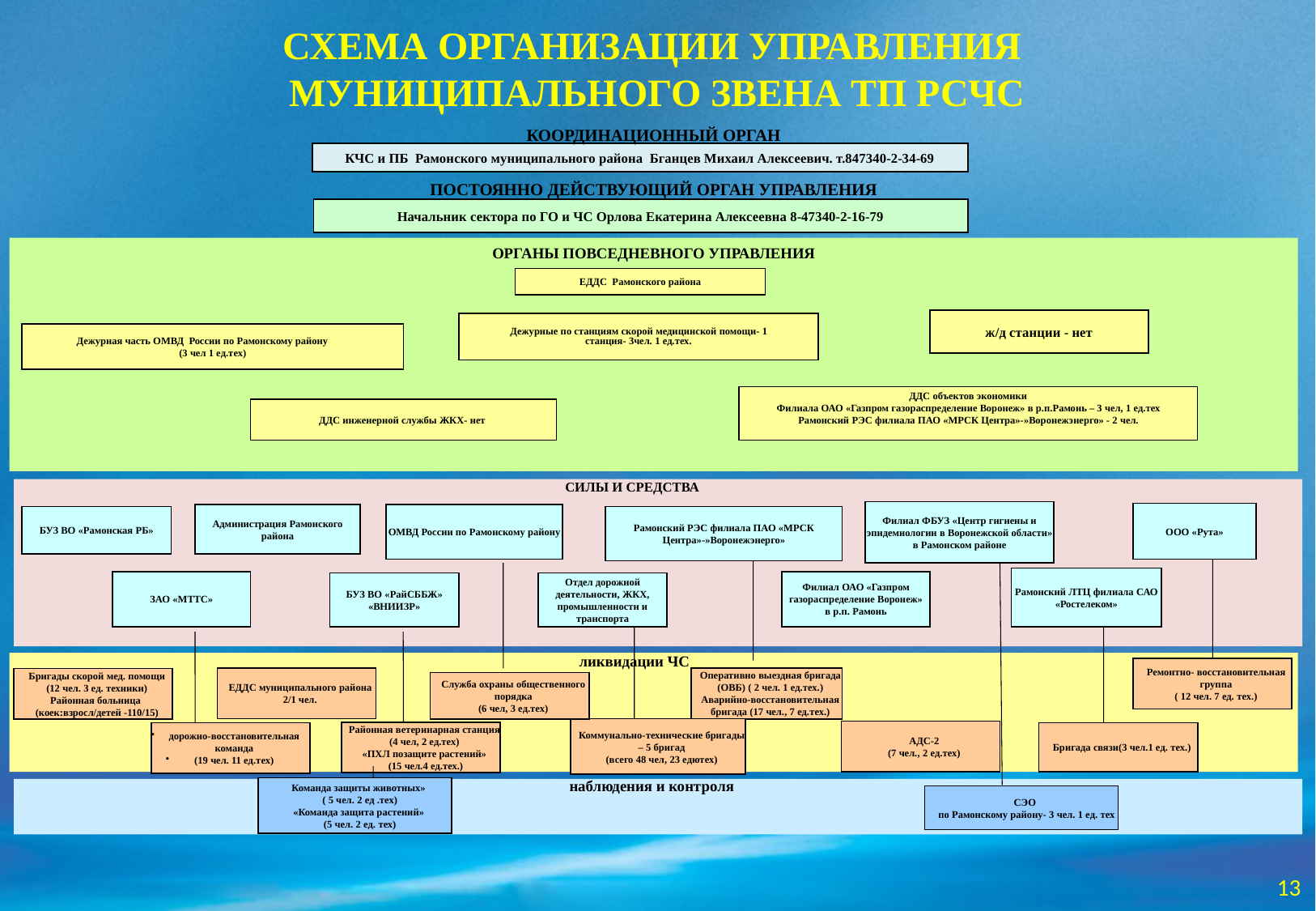

СХЕМА ОРГАНИЗАЦИИ УПРАВЛЕНИЯ
МУНИЦИПАЛЬНОГО ЗВЕНА ТП РСЧС
КООРДИНАЦИОННЫЙ ОРГАН

КЧС и ПБ  Рамонского муниципального района  Бганцев Михаил Алексеевич. т.847340-2-34-69
ПОСТОЯННО ДЕЙСТВУЮЩИЙ ОРГАН УПРАВЛЕНИЯ
Начальник сектора по ГО и ЧС Орлова Екатерина Алексеевна 8-47340-2-16-79

ОРГАНЫ ПОВСЕДНЕВНОГО УПРАВЛЕНИЯ
ЕДДС  Рамонского района
ж/д станции - нет
Дежурные по станциям скорой медицинской помощи- 1
станция- 3чел. 1 ед.тех.
Дежурная часть ОМВД  России по Рамонскому району
(3 чел 1 ед.тех)
ДДС объектов экономики
Филиала ОАО «Газпром газораспределение Воронеж» в р.п.Рамонь – 3 чел, 1 ед.тех
Рамонский РЭС филиала ПАО «МРСК Центра»-»Воронежэнерго» - 2 чел.

ДДС инженерной службы ЖКХ- нет

СИЛЫ И СРЕДСТВА
Филиал ФБУЗ «Центр гигиены и эпидемиологии в Воронежской области» в Рамонском районе
ООО «Рута»
Администрация Рамонского района
ОМВД России по Рамонскому району
БУЗ ВО «Рамонская РБ»
Рамонский РЭС филиала ПАО «МРСК Центра»-»Воронежэнерго»

Рамонский ЛТЦ филиала САО
«Ростелеком»
ЗАО «МТТС»
Филиал ОАО «Газпром газораспределение Воронеж»
в р.п. Рамонь
БУЗ ВО «РайСББЖ»
«ВНИИЗР»
Отдел дорожной деятельности, ЖКХ, промышленности и транспорта

ликвидации ЧС
Ремонтно- восстановительная группа
( 12 чел. 7 ед. тех.)
Оперативно выездная бригада (ОВБ) ( 2 чел. 1 ед.тех.)
Аварийно-восстановительная бригада (17 чел., 7 ед.тех.)
Бригады скорой мед. помощи
(12 чел. 3 ед. техники)
Районная больница
(коек:взросл/детей -110/15)
ЕДДС муниципального района 2/1 чел.
Служба охраны общественного порядка
(6 чел, 3 ед.тех)
Коммунально-технические бригады – 5 бригад
(всего 48 чел, 23 едютех)
АДС-2
(7 чел., 2 ед.тех)
Районная ветеринарная станция (4 чел, 2 ед.тех)
«ПХЛ позащите растений»
 (15 чел.4 ед.тех.)
дорожно-восстановительная команда
(19 чел. 11 ед.тех)
Бригада связи(3 чел.1 ед. тех.)

Команда защиты животных»
 ( 5 чел. 2 ед .тех)
«Команда защита растений»
 (5 чел. 2 ед. тех)
наблюдения и контроля

СЭО
 по Рамонскому району- 3 чел. 1 ед. тех
13